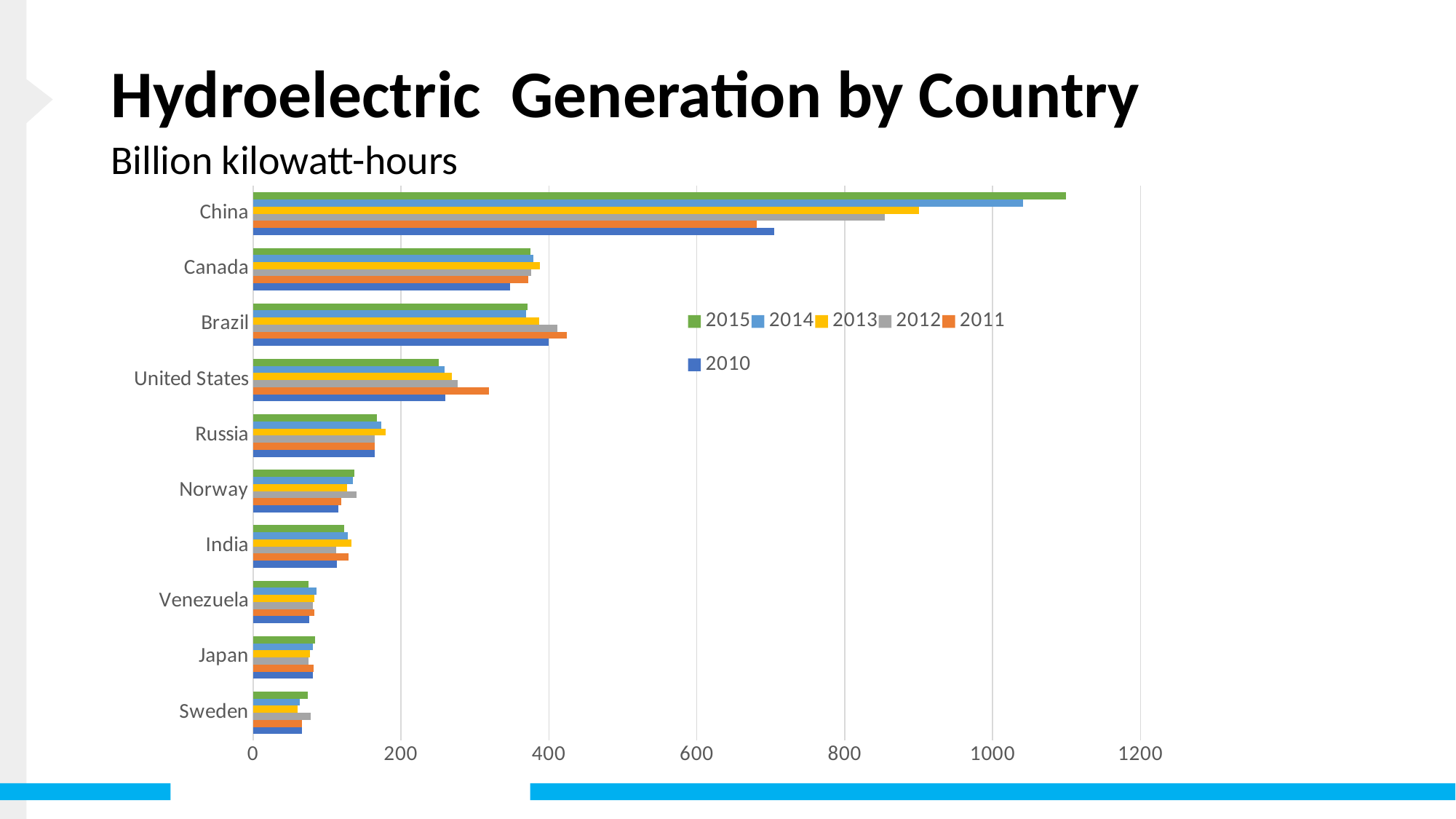

# Hydroelectric  Generation by Country
Billion kilowatt-hours

### Chart

| Category | 2010 | 2011 | 2012 | 2013 | 2014 | 2015 |
|---|---|---|---|---|---|---|
| Sweden | 65.734 | 65.77 | 78.143 | 60.747 | 63.126 | 73.705 |
| Japan | 81.39 | 82.365 | 74.731 | 77.319 | 80.978 | 84.259 |
| Venezuela | 76.012 | 82.833 | 81.188 | 82.71 | 86.322 | 75.5 |
| India | 113.272 | 129.206 | 112.583 | 133.5 | 127.952 | 123.156 |
| Norway | 115.583 | 119.087 | 140.323 | 126.872 | 135.535 | 136.911 |
| Russia | 164.818 | 164.186 | 164.239 | 179.339 | 173.514 | 167.7 |
| United States | 260.203 | 319.355 | 276.24 | 268.565 | 259.367 | 251.168 |
| Brazil | 399.256 | 424.05 | 411.189 | 387.082 | 369.705 | 371.5 |
| Canada | 347.837 | 371.929 | 376.427 | 387.833 | 378.638 | 375.474 |
| China | 704.357 | 681.165 | 854.166 | 900.515 | 1041.49 | 1098.92 |